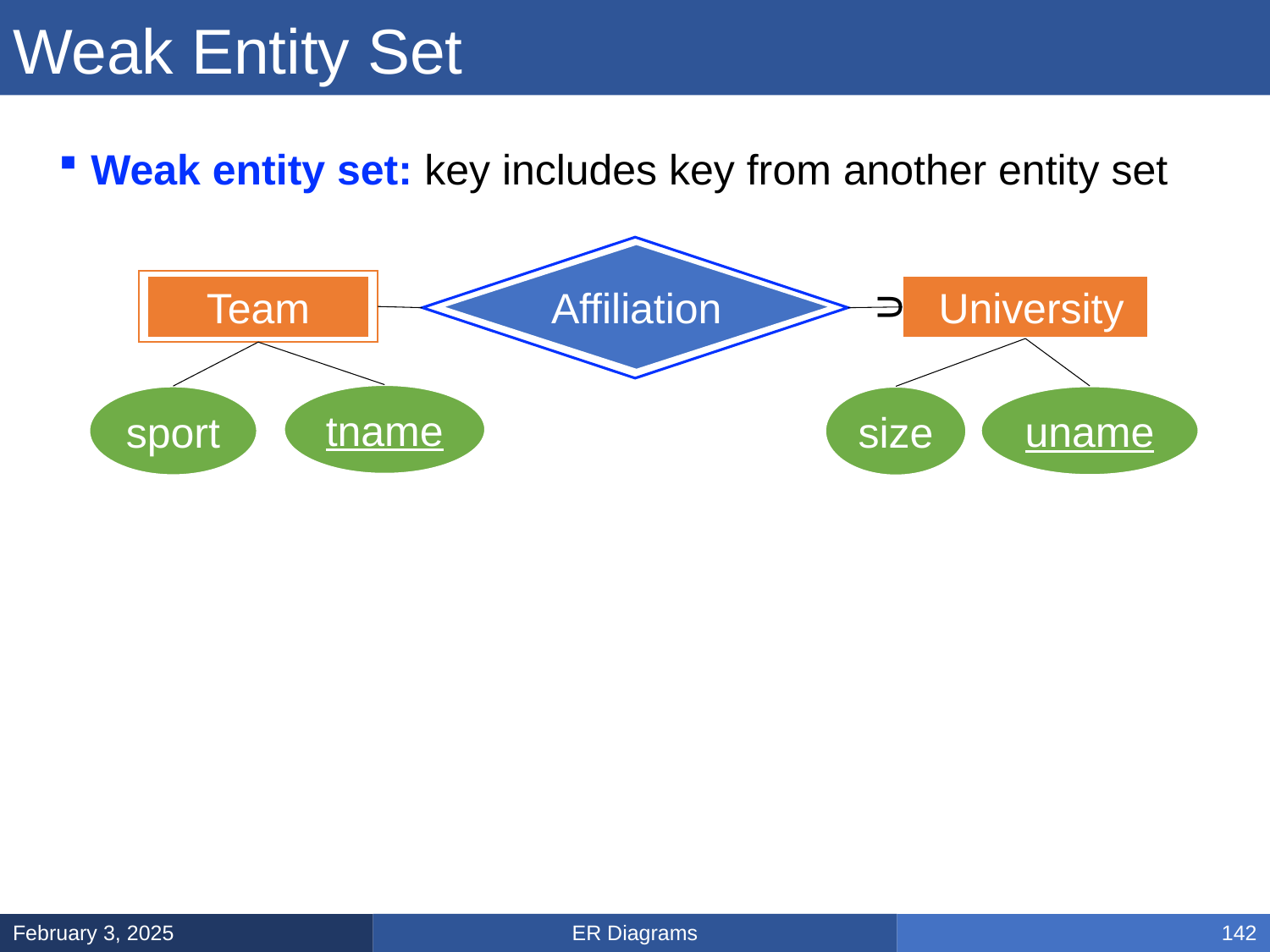

# Weak Entity Set
Weak entity set: key includes key from another entity set

Affiliation

    Team
  University
∪
tname
uname
size
sport
ER Diagrams
February 3, 2025
142